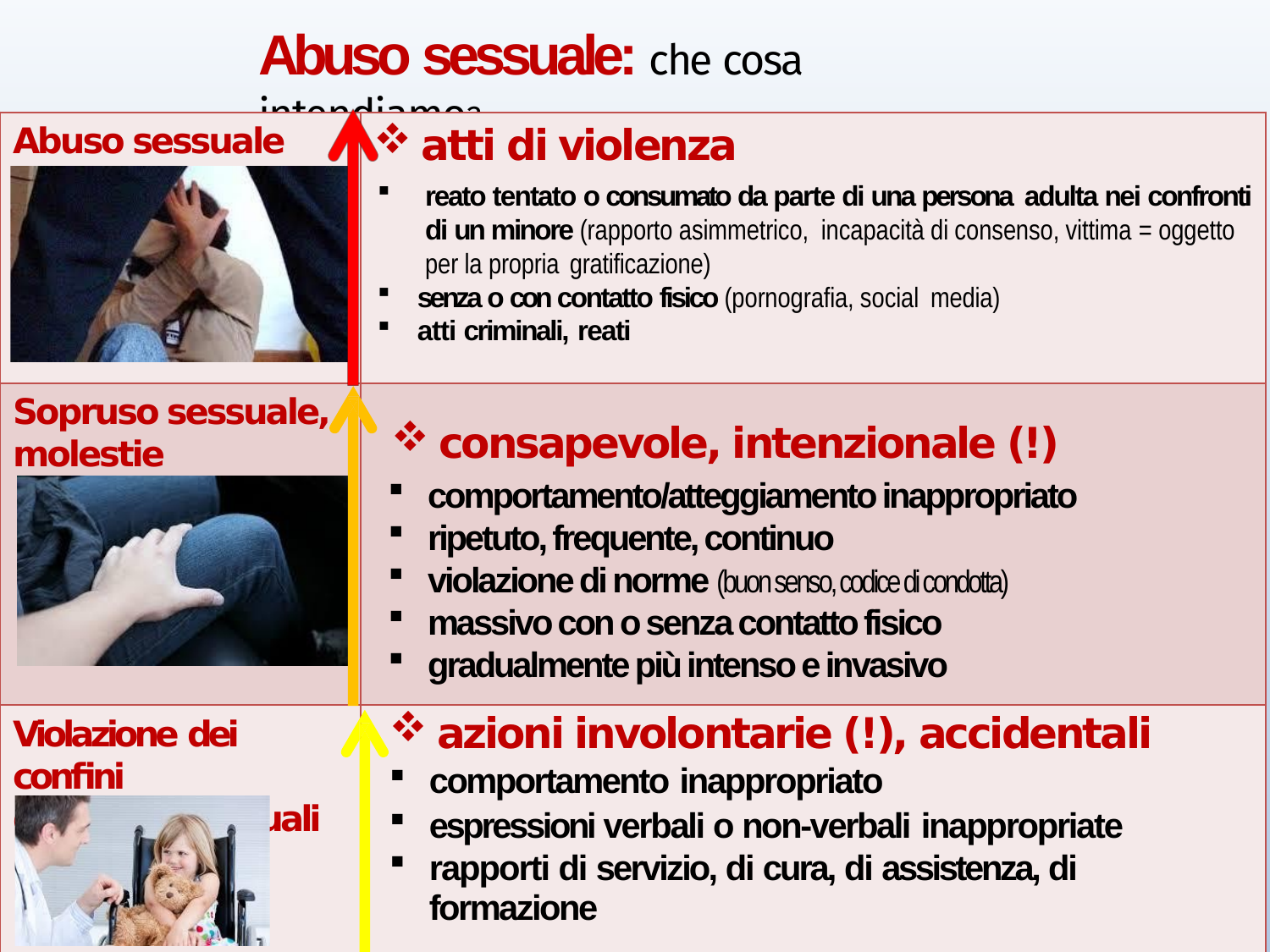

# Abuso sessuale: che cosa intendiamo?

Abuso sessuale
atti di violenza

reato tentato o consumato da parte di una persona  adulta nei confronti di un minore (rapporto asimmetrico,  incapacità di consenso, vittima = oggetto per la propria gratificazione)
senza o con contatto fisico (pornografia, social media)
atti criminali, reati

Sopruso sessuale,  molestie
consapevole, intenzionale (!)
comportamento/atteggiamento inappropriato
ripetuto, frequente, continuo
violazione di norme (buon senso, codice di condotta)
massivo con o senza contatto fisico
gradualmente più intenso e invasivo

azioni involontarie (!), accidentali

Violazione dei confini
d‘intimità, sessuali

comportamento inappropriato
espressioni verbali o non-verbali inappropriate
rapporti di servizio, di cura, di assistenza, di formazione
…